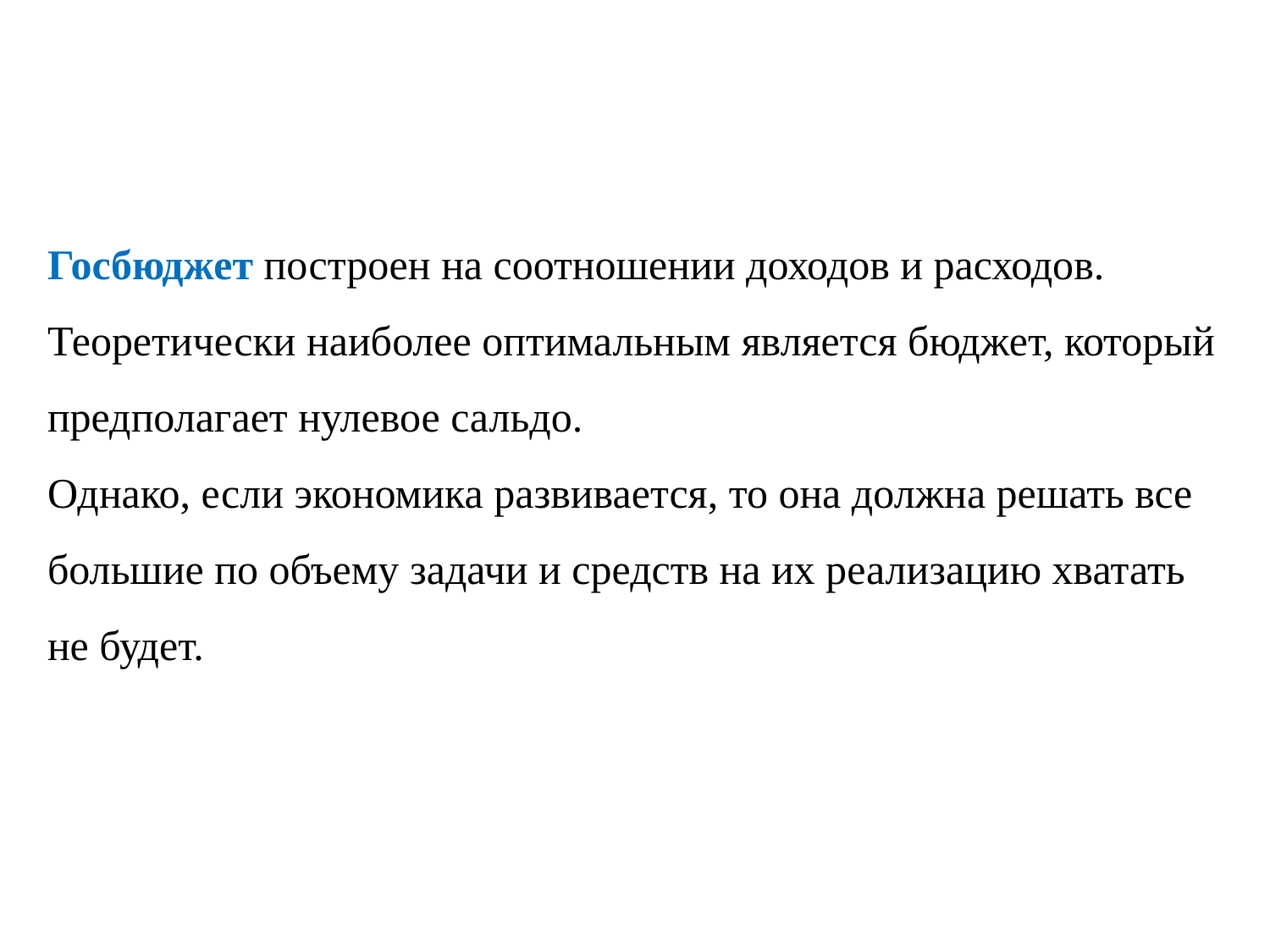

Госбюджет построен на соотношении доходов и расходов.
Теоретически наиболее оптимальным является бюджет, который предполагает нулевое сальдо.
Однако, если экономика развивается, то она должна решать все большие по объему задачи и средств на их реализацию хватать не будет.